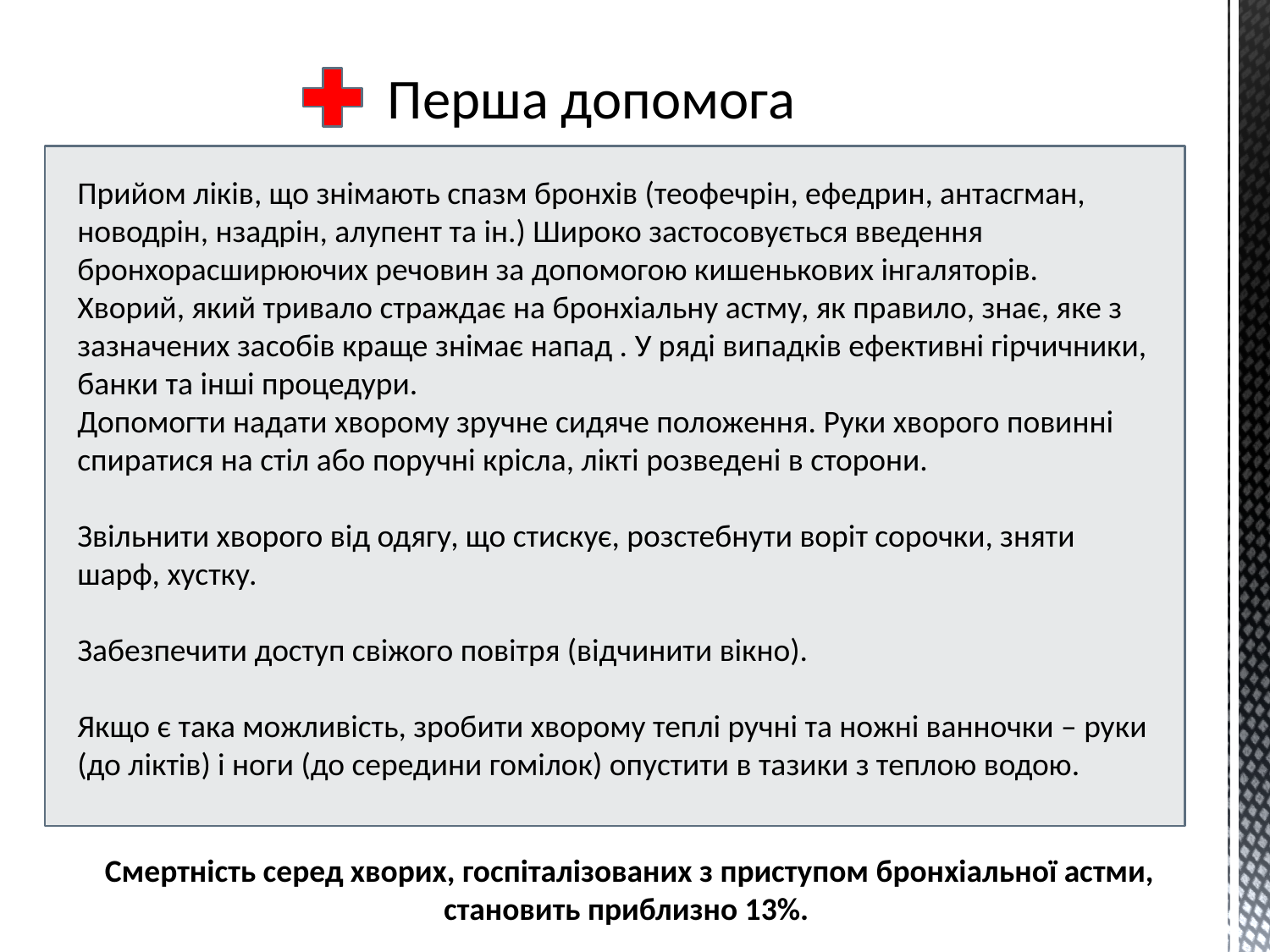

Перша допомога

Прийом ліків, що знімають спазм бронхів (теофечрін, ефедрин, антасгман, новодрін, нзадрін, алупент та ін.) Широко застосовується введення бронхорасширюючих речовин за допомогою кишенькових інгаляторів. Хворий, який тривало страждає на бронхіальну астму, як правило, знає, яке з зазначених засобів краще знімає напад . У ряді випадків ефективні гірчичники, банки та інші процедури.
Допомогти надати хворому зручне сидяче положення. Руки хворого повинні спиратися на стіл або поручні крісла, лікті розведені в сторони.

Звільнити хворого від одягу, що стискує, розстебнути воріт сорочки, зняти шарф, хустку.

Забезпечити доступ свіжого повітря (відчинити вікно).

Якщо є така можливість, зробити хворому теплі ручні та ножні ванночки – руки (до ліктів) і ноги (до середини гомілок) опустити в тазики з теплою водою.
Смертність серед хворих, госпіталізованих з приступом бронхіальної астми, становить приблизно 13%.